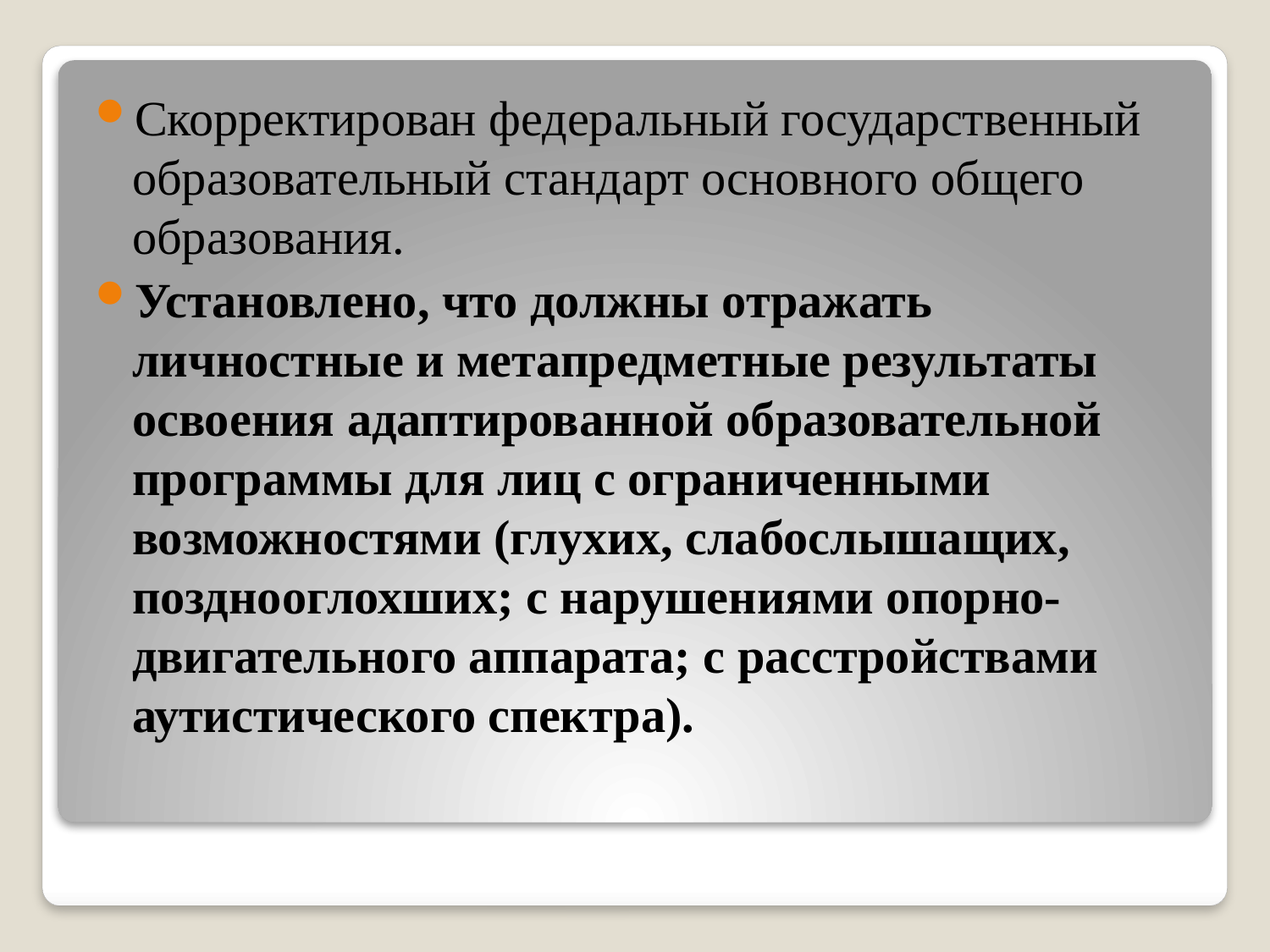

Скорректирован федеральный государственный образовательный стандарт основного общего образования.
Установлено, что должны отражать личностные и метапредметные результаты освоения адаптированной образовательной программы для лиц с ограниченными возможностями (глухих, слабослышащих, позднооглохших; с нарушениями опорно-двигательного аппарата; с расстройствами аутистического спектра).